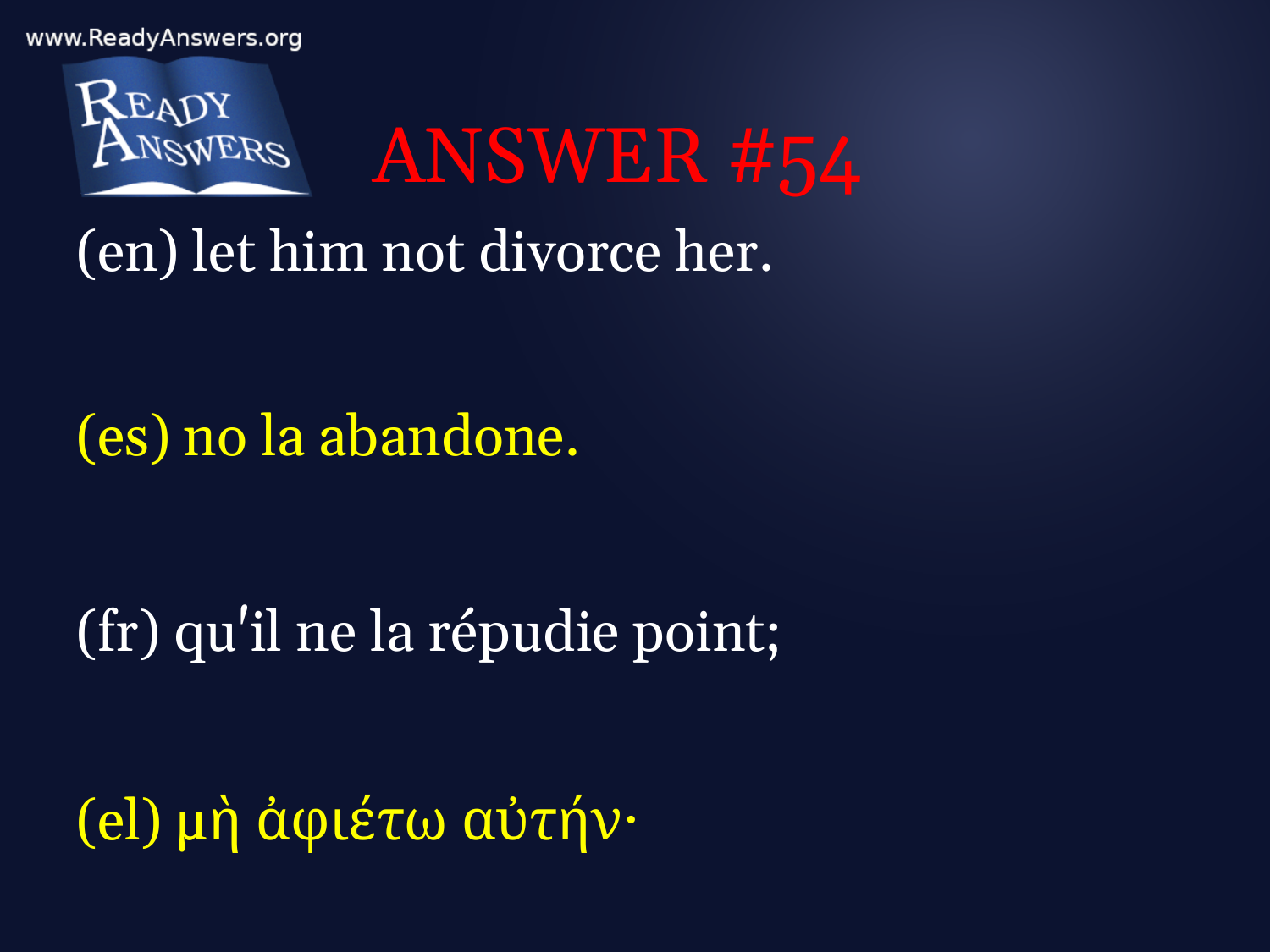

# ANSWER #54
(en) let him not divorce her.
(es) no la abandone.
(fr) qu'il ne la répudie point;
(el) μὴ ἀφιέτω αὐτήν·